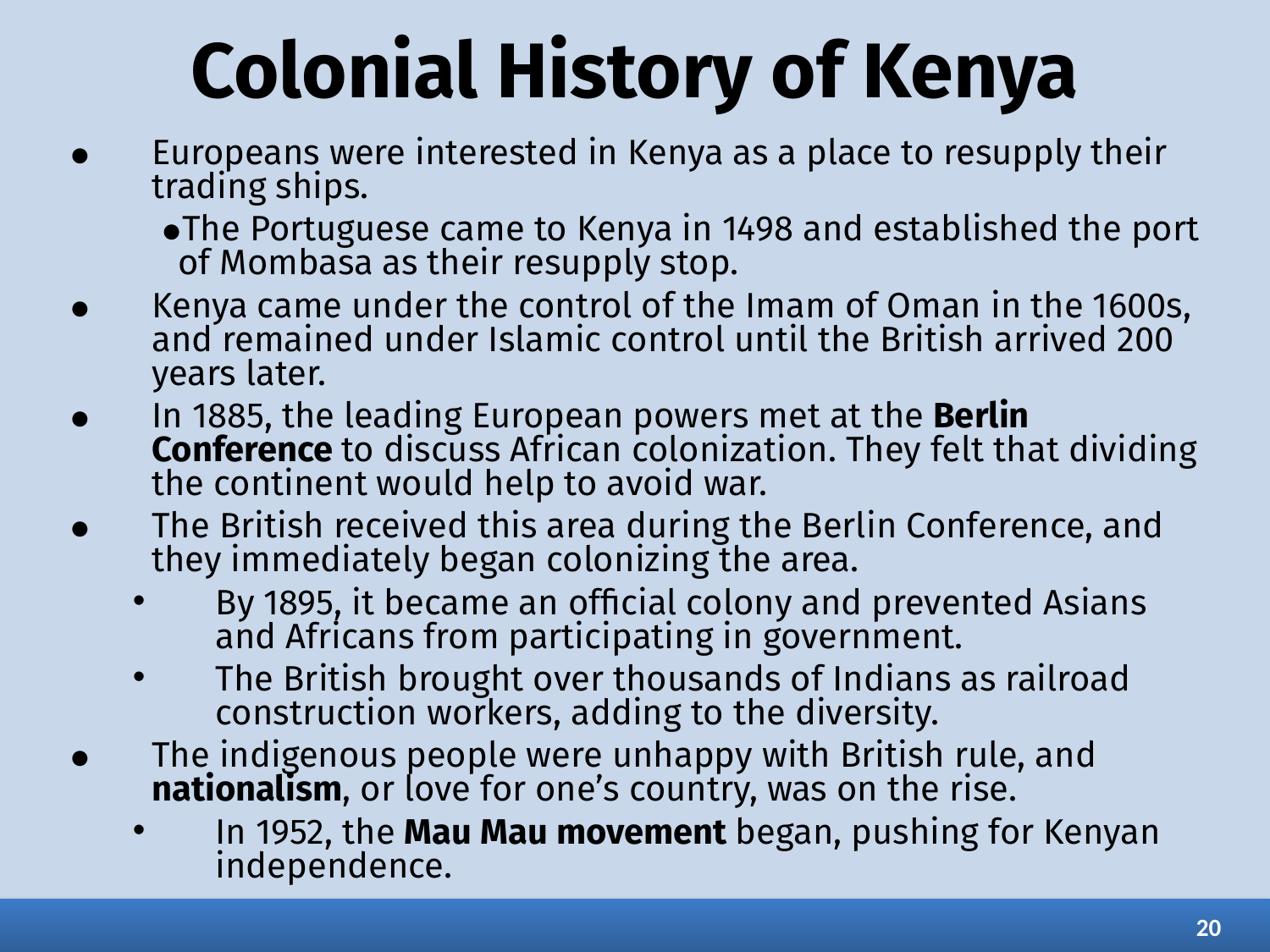

# Colonial History of Kenya
Europeans were interested in Kenya as a place to resupply their trading ships.
The Portuguese came to Kenya in 1498 and established the port of Mombasa as their resupply stop.
Kenya came under the control of the Imam of Oman in the 1600s, and remained under Islamic control until the British arrived 200 years later.
In 1885, the leading European powers met at the Berlin Conference to discuss African colonization. They felt that dividing the continent would help to avoid war.
The British received this area during the Berlin Conference, and they immediately began colonizing the area.
By 1895, it became an official colony and prevented Asians and Africans from participating in government.
The British brought over thousands of Indians as railroad construction workers, adding to the diversity.
The indigenous people were unhappy with British rule, and nationalism, or love for one’s country, was on the rise.
In 1952, the Mau Mau movement began, pushing for Kenyan independence.
20